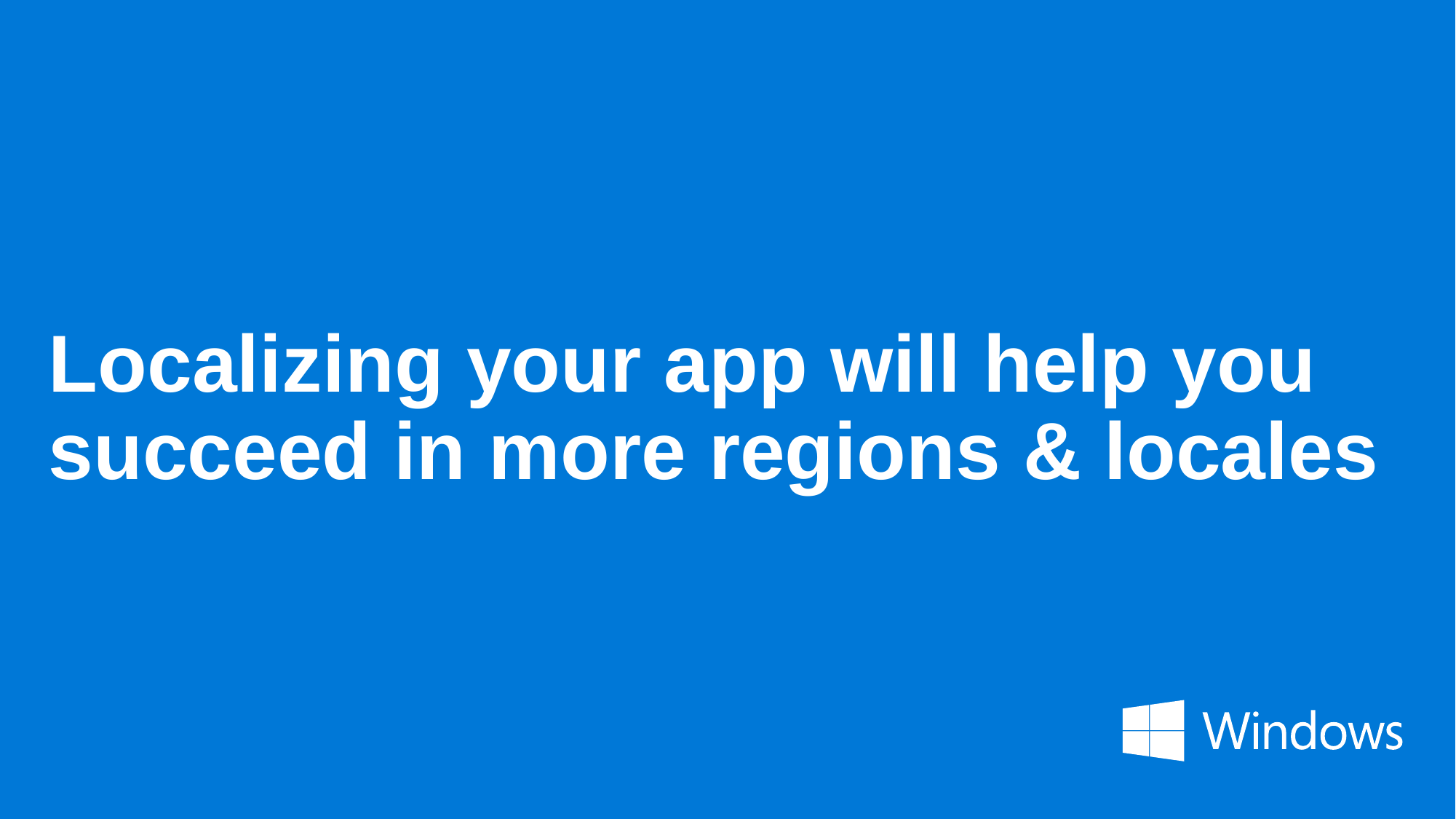

# Localizing your app will help you succeed in more regions & locales